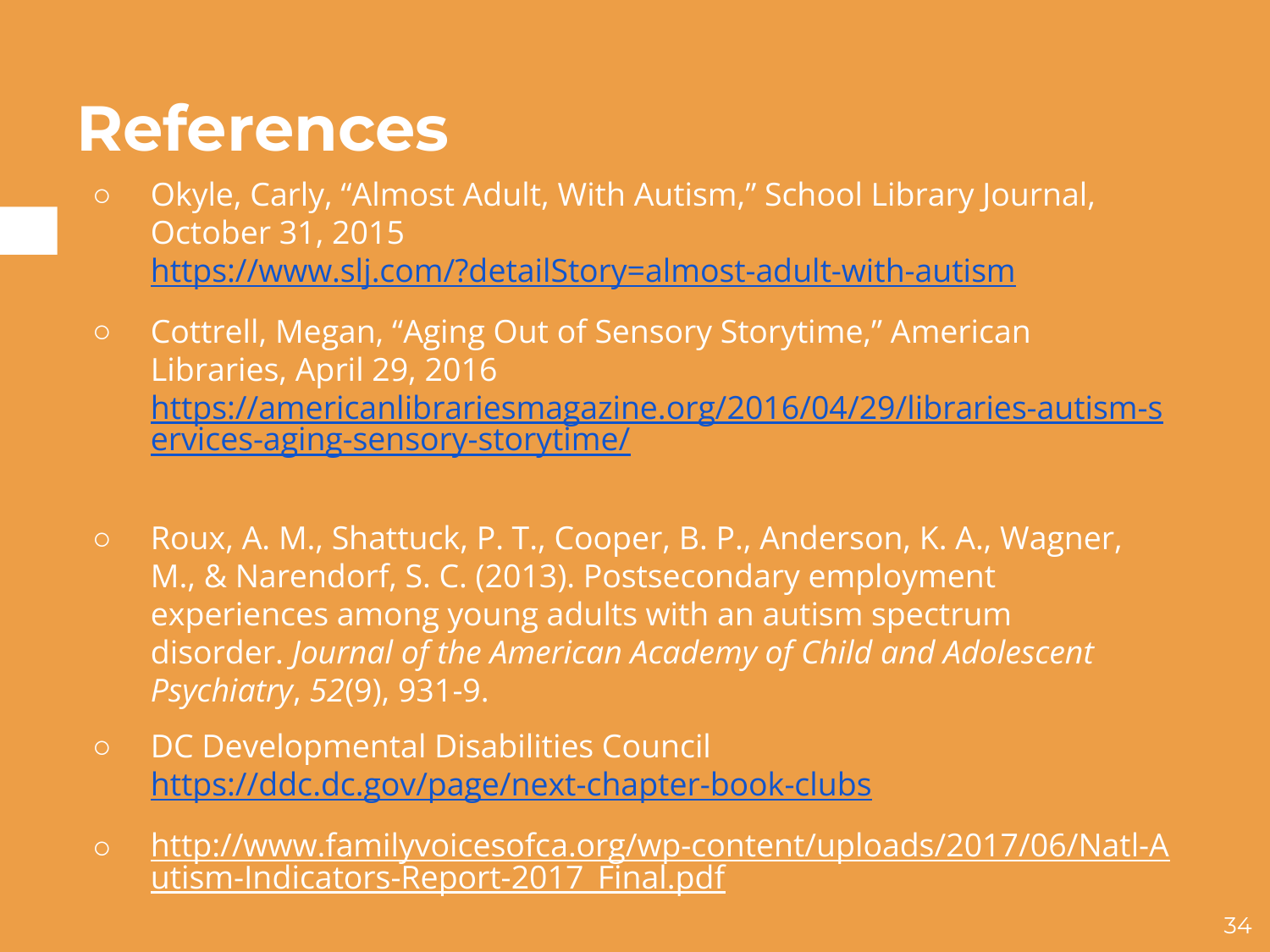

# References
Okyle, Carly, “Almost Adult, With Autism,” School Library Journal, October 31, 2015 https://www.slj.com/?detailStory=almost-adult-with-autism
Cottrell, Megan, “Aging Out of Sensory Storytime,” American Libraries, April 29, 2016 https://americanlibrariesmagazine.org/2016/04/29/libraries-autism-services-aging-sensory-storytime/
Roux, A. M., Shattuck, P. T., Cooper, B. P., Anderson, K. A., Wagner, M., & Narendorf, S. C. (2013). Postsecondary employment experiences among young adults with an autism spectrum disorder. Journal of the American Academy of Child and Adolescent Psychiatry, 52(9), 931-9.
DC Developmental Disabilities Council https://ddc.dc.gov/page/next-chapter-book-clubs
http://www.familyvoicesofca.org/wp-content/uploads/2017/06/Natl-Autism-Indicators-Report-2017_Final.pdf
U.S. Department of Health and Human Services. Report to Congress: Young Adults and Transitioning Youth with Autism Spectrum Disorder. October 2017. Retrieved from the U.S. Department of Health and Human Services website: https://www.hhs.gov/sites/default/files/2017AutismReport.pdf
34